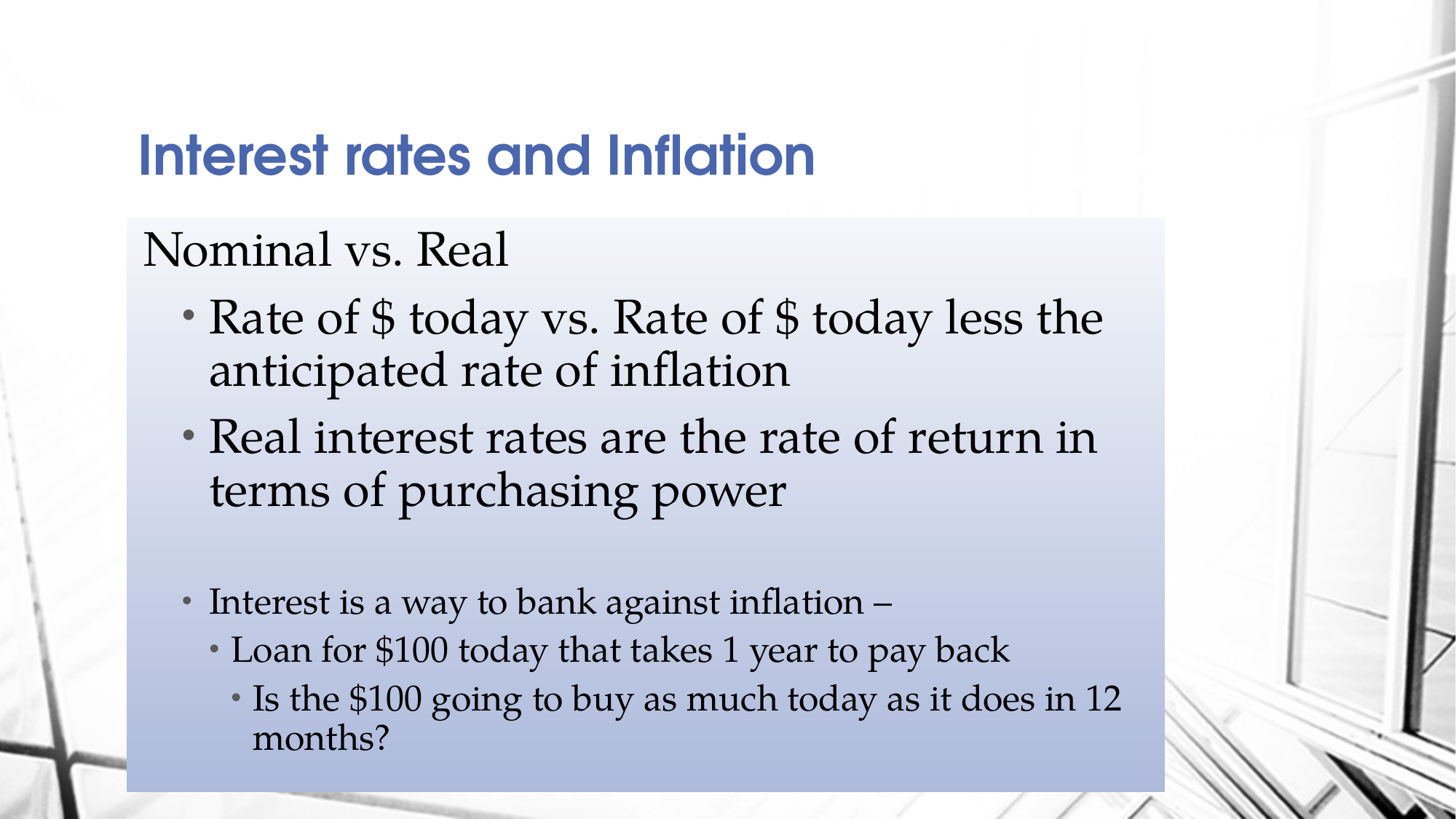

# Interest rates and Inflation
Nominal vs. Real
Rate of $ today vs. Rate of $ today less the anticipated rate of inflation
Real interest rates are the rate of return in terms of purchasing power

Interest is a way to bank against inflation –
Loan for $100 today that takes 1 year to pay back
Is the $100 going to buy as much today as it does in 12 months?